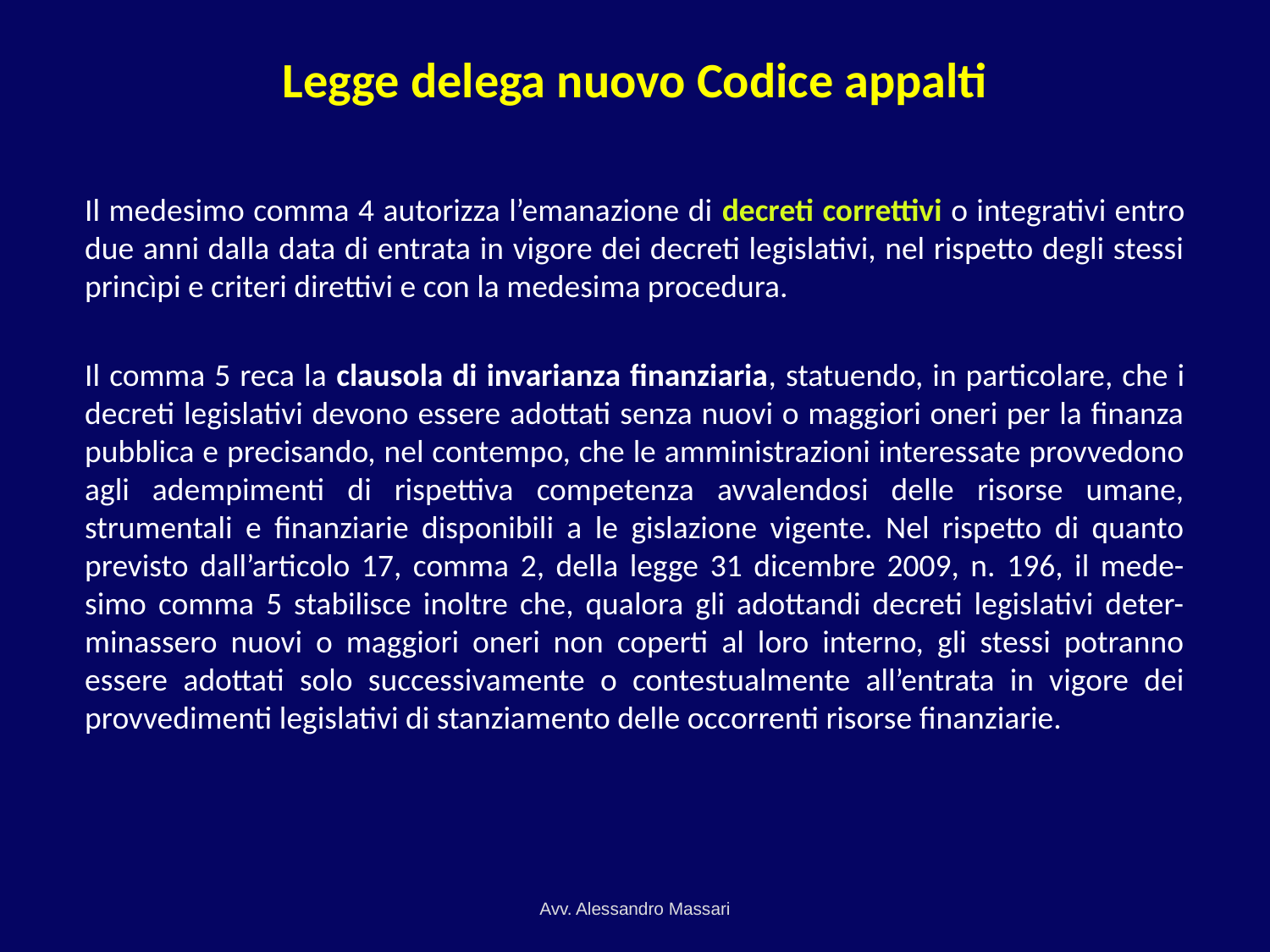

# Legge delega nuovo Codice appalti
Il medesimo comma 4 autorizza l’emanazione di decreti correttivi o integrativi entro due anni dalla data di entrata in vigore dei decreti legislativi, nel rispetto degli stessi princìpi e criteri direttivi e con la medesima procedura.

Il comma 5 reca la clausola di invarianza finanziaria, statuendo, in particolare, che i decreti legislativi devono essere adottati senza nuovi o maggiori oneri per la finanza pubblica e precisando, nel contempo, che le amministrazioni interessate provvedono agli adempimenti di rispettiva competenza avvalendosi delle risorse umane, strumentali e finanziarie disponibili a le gislazione vigente. Nel rispetto di quanto previsto dall’articolo 17, comma 2, della legge 31 dicembre 2009, n. 196, il mede- simo comma 5 stabilisce inoltre che, qualora gli adottandi decreti legislativi deter- minassero nuovi o maggiori oneri non coperti al loro interno, gli stessi potranno essere adottati solo successivamente o contestualmente all’entrata in vigore dei provvedimenti legislativi di stanziamento delle occorrenti risorse finanziarie.

Avv. Alessandro Massari